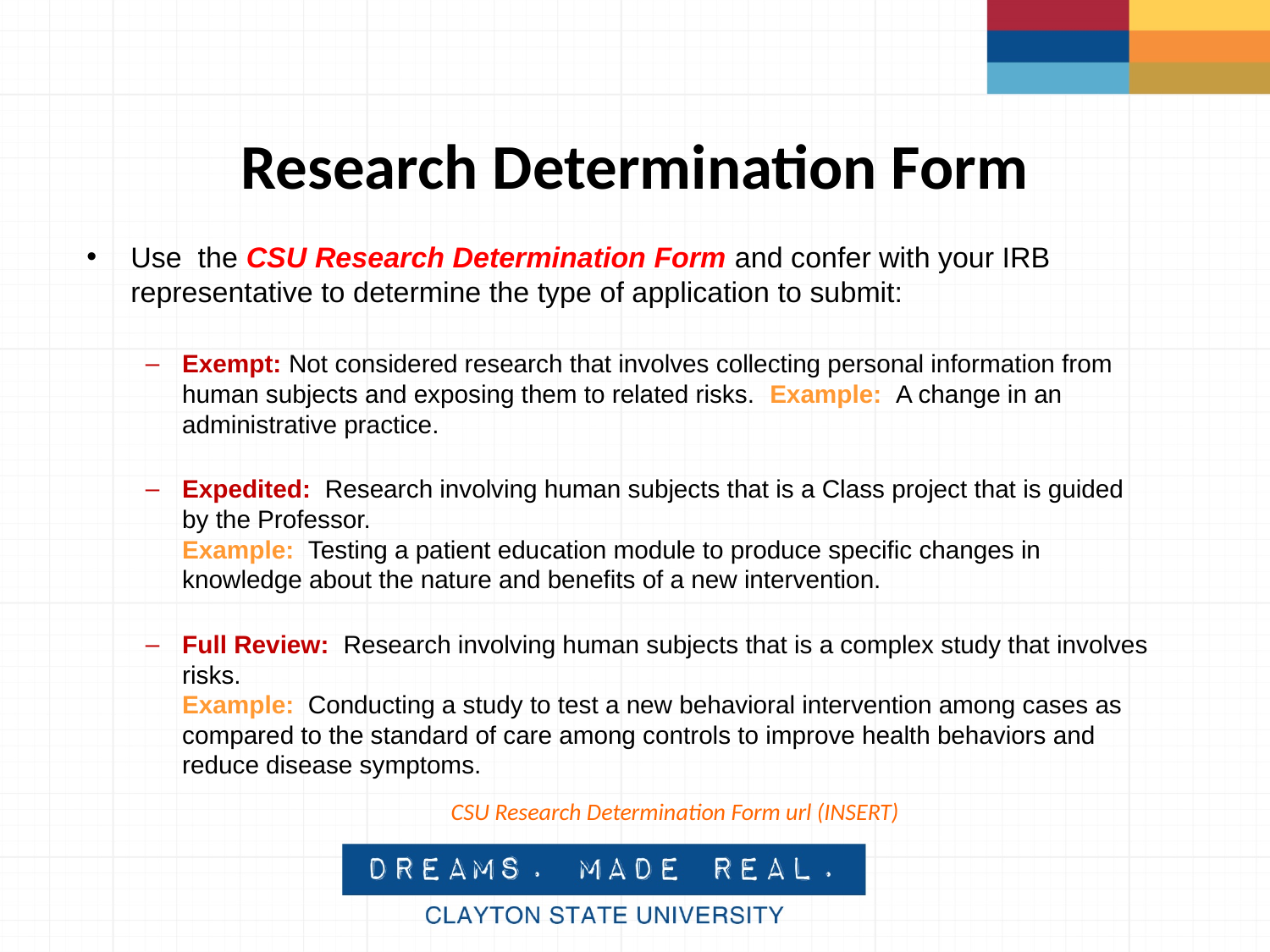

# Research Determination Form
Use  the CSU Research Determination Form and confer with your IRB representative to determine the type of application to submit:
Exempt: Not considered research that involves collecting personal information from human subjects and exposing them to related risks.  Example:  A change in an administrative practice.
Expedited:  Research involving human subjects that is a Class project that is guided by the Professor.
Example:  Testing a patient education module to produce specific changes in knowledge about the nature and benefits of a new intervention.
Full Review:  Research involving human subjects that is a complex study that involves risks.
Example:  Conducting a study to test a new behavioral intervention among cases as compared to the standard of care among controls to improve health behaviors and reduce disease symptoms.
CSU Research Determination Form url (INSERT)